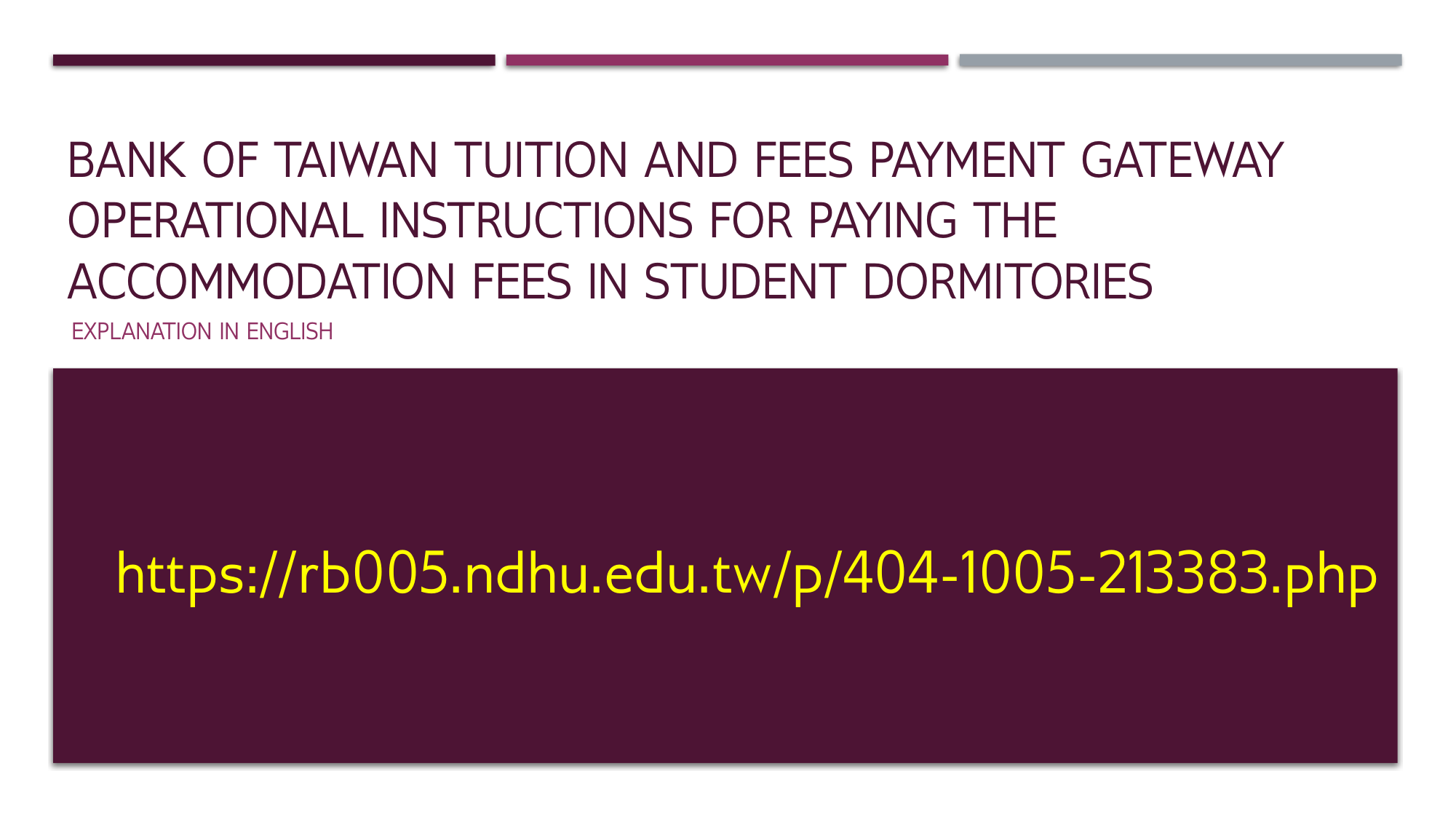

# Bank of Taiwan Tuition and Fees Payment Gateway Operational Instructions for Paying the Accommodation Fees in Student Dormitories
Explanation in english
https://rb005.ndhu.edu.tw/p/404-1005-213383.php